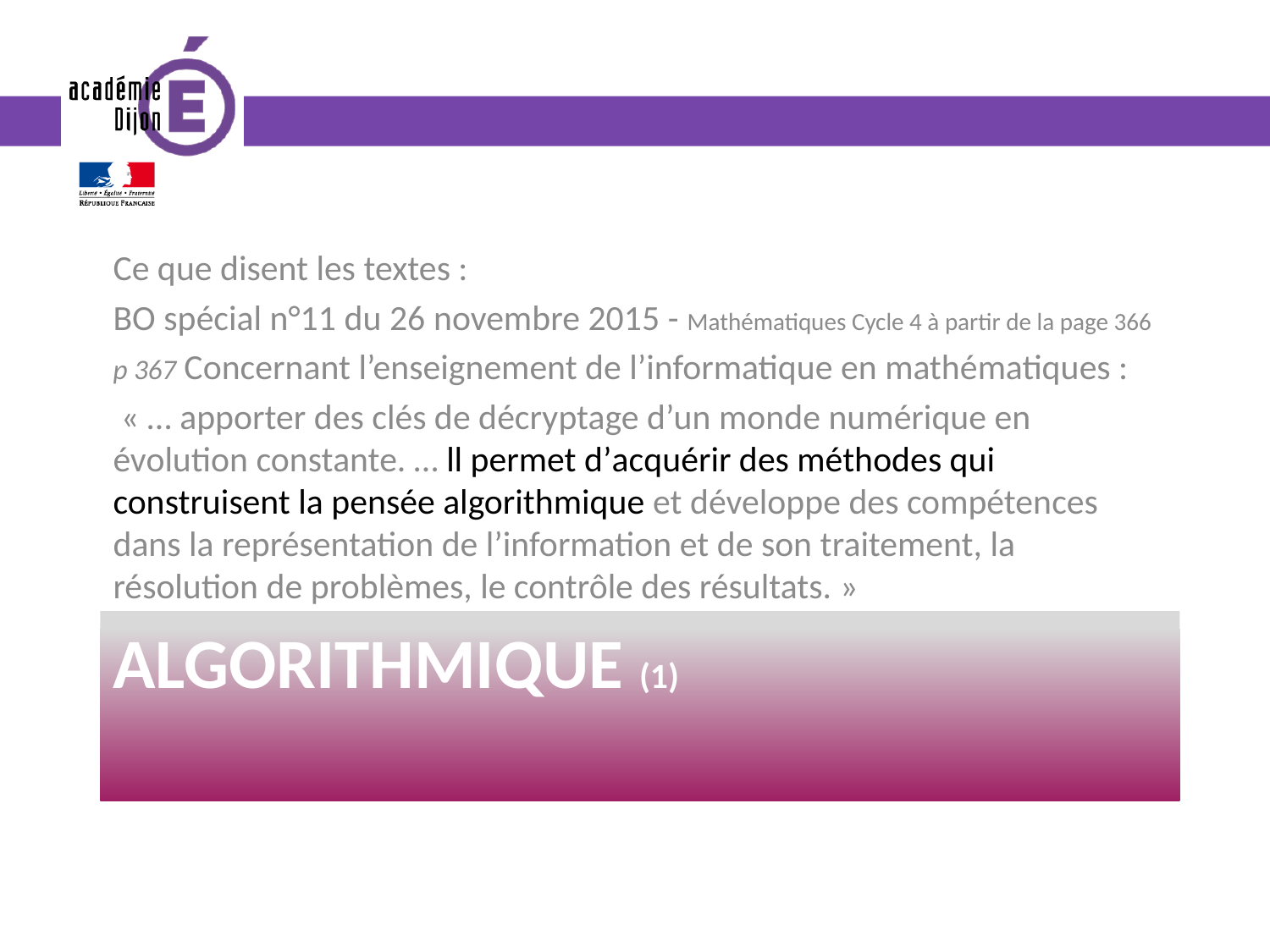

Ce que disent les textes :
BO spécial n°11 du 26 novembre 2015 - Mathématiques Cycle 4 à partir de la page 366
p 367 Concernant l’enseignement de l’informatique en mathématiques :
 « … apporter des clés de décryptage d’un monde numérique en évolution constante. … ll permet d’acquérir des méthodes qui construisent la pensée algorithmique et développe des compétences dans la représentation de l’information et de son traitement, la résolution de problèmes, le contrôle des résultats. »
# ALGORITHMIQUE (1)